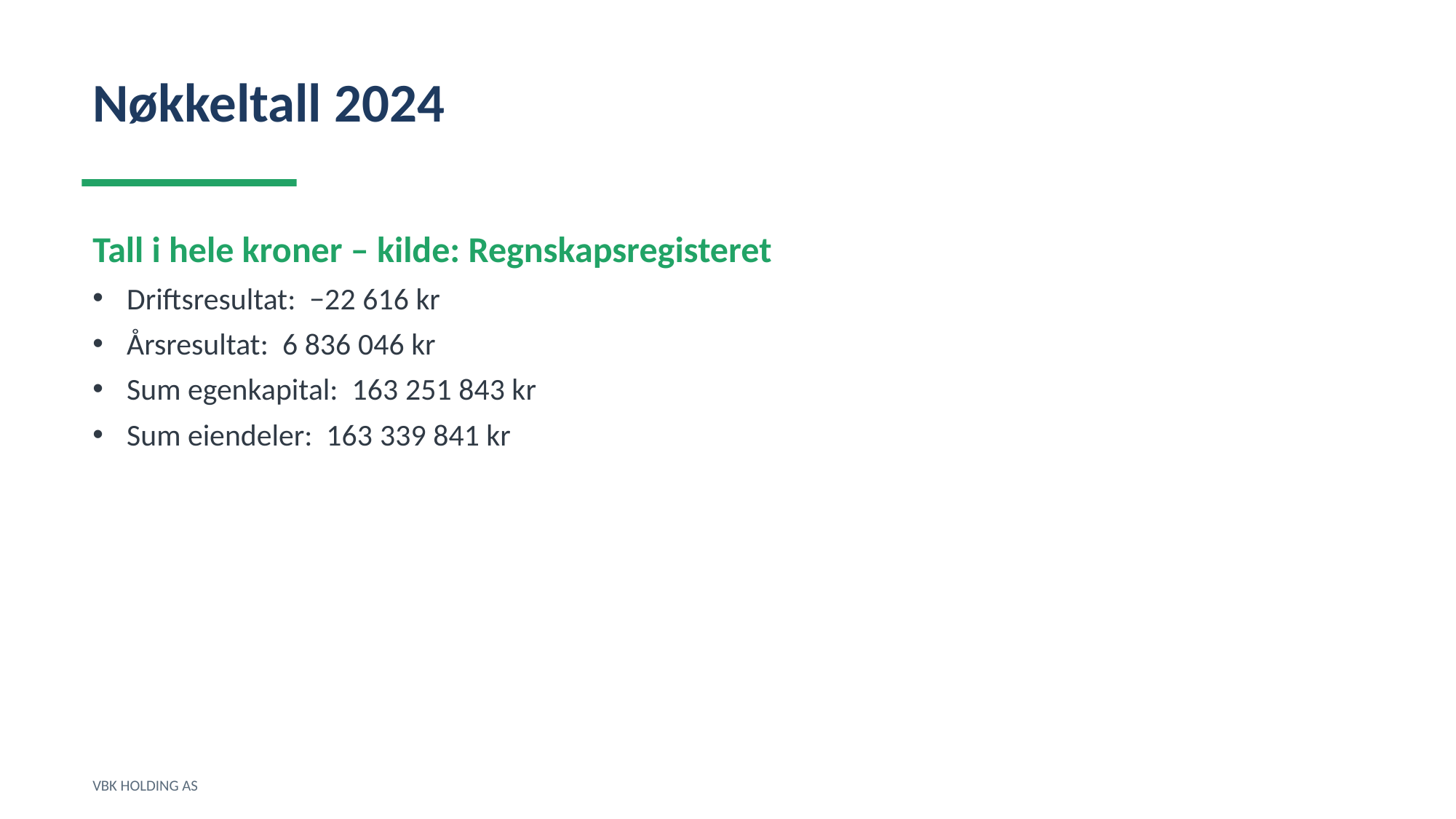

Nøkkeltall 2024

Tall i hele kroner – kilde: Regnskapsregisteret
Driftsresultat:  −22 616 kr
Årsresultat:  6 836 046 kr
Sum egenkapital:  163 251 843 kr
Sum eiendeler:  163 339 841 kr
VBK HOLDING AS